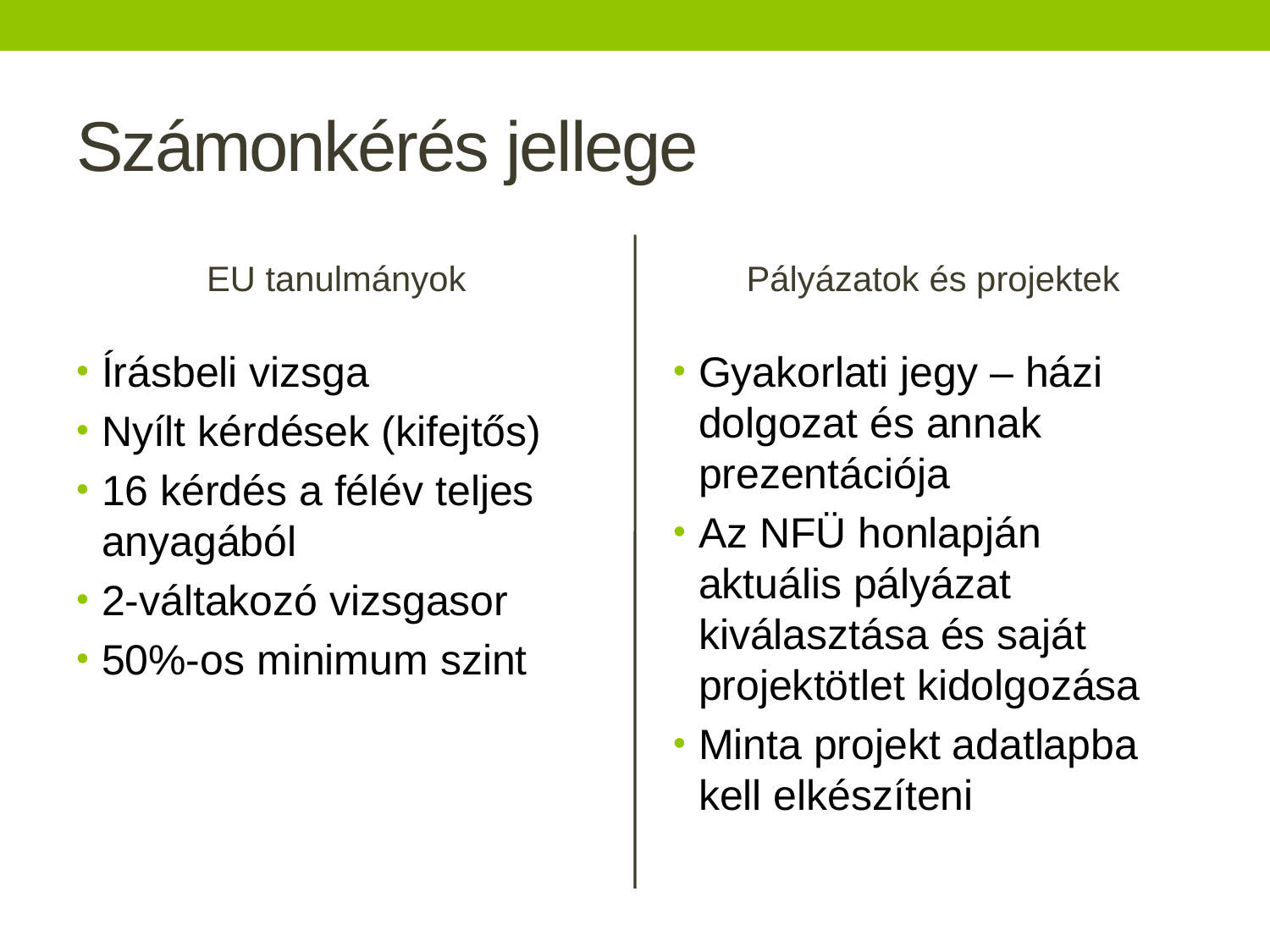

# Számonkérés jellege
EU tanulmányok
Pályázatok és projektek
Írásbeli vizsga
Nyílt kérdések (kifejtős)
16 kérdés a félév teljes anyagából
2-váltakozó vizsgasor
50%-os minimum szint
Gyakorlati jegy – házi dolgozat és annak prezentációja
Az NFÜ honlapján aktuális pályázat kiválasztása és saját projektötlet kidolgozása
Minta projekt adatlapba kell elkészíteni